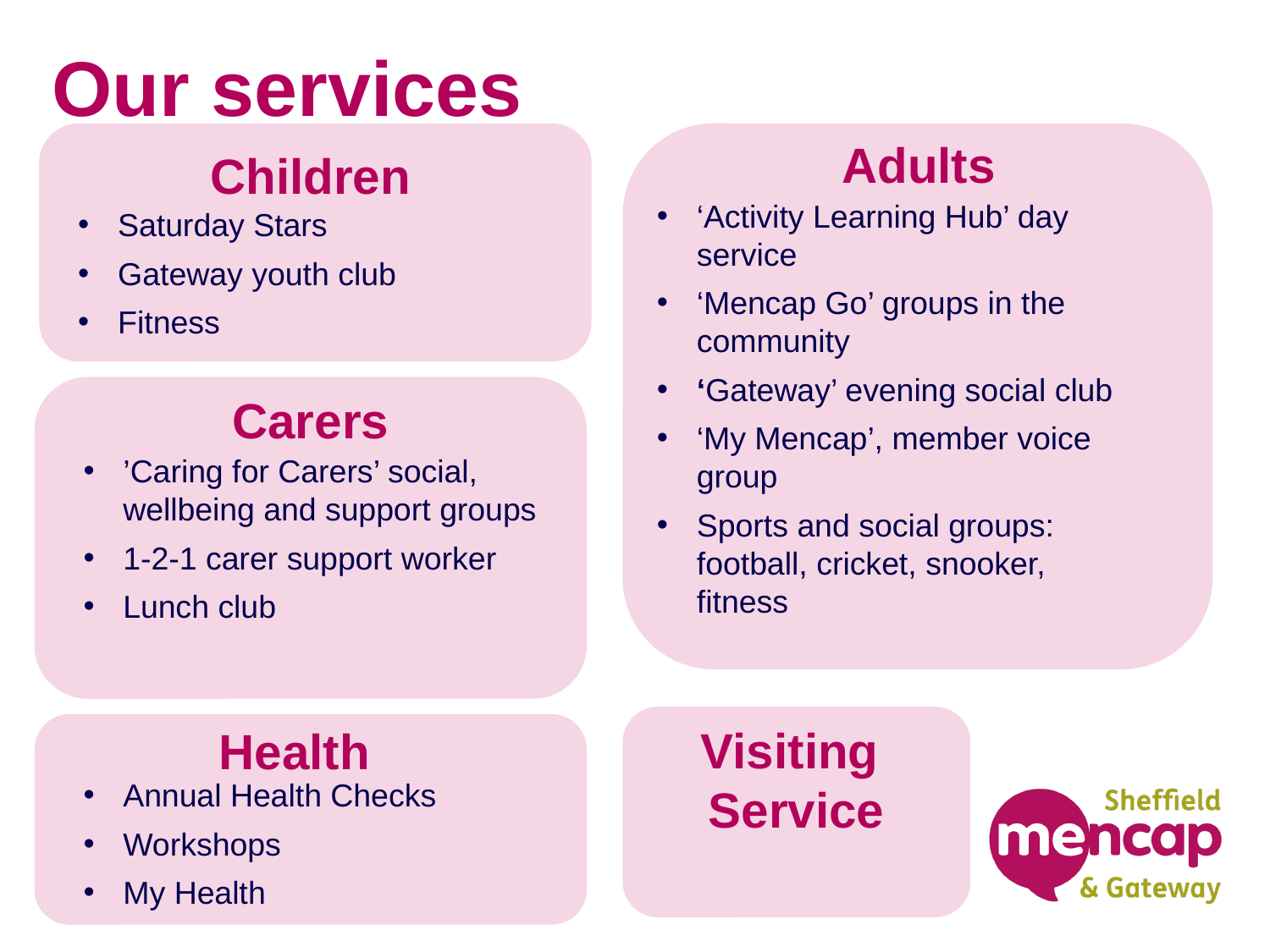

# Our services

Adults
Children
‘Activity Learning Hub’ day service
‘Mencap Go’ groups in the community
‘Gateway’ evening social club
‘My Mencap’, member voice group
Sports and social groups: football, cricket, snooker, fitness

Saturday Stars
Gateway youth club
Fitness

Carers
’Caring for Carers’ social, wellbeing and support groups
1-2-1 carer support worker
Lunch club

Visiting
Service

Health
Annual Health Checks
Workshops
My Health